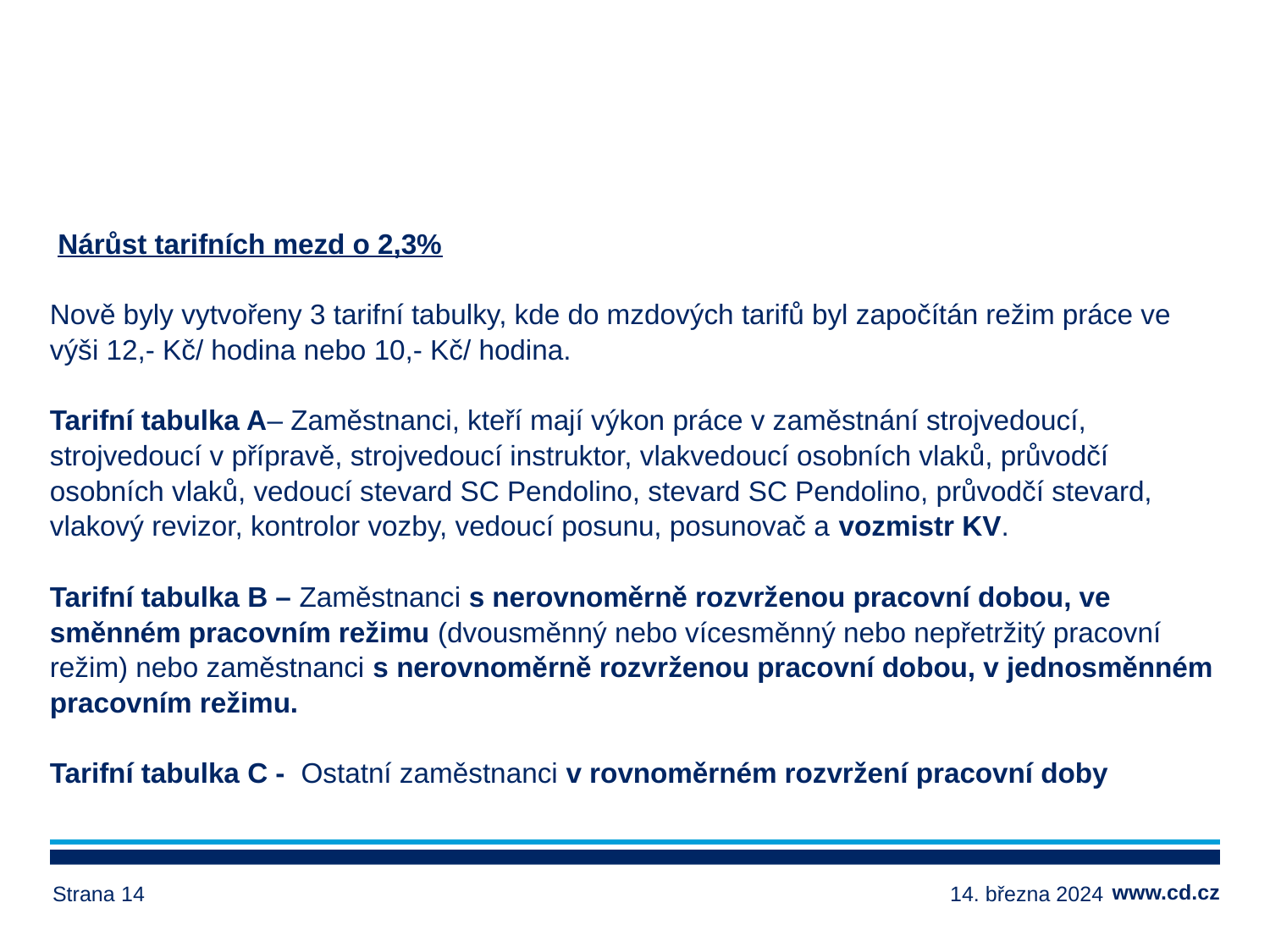

# Řád pro odměňování - Mzdový tarif
 Nárůst tarifních mezd o 2,3%

Nově byly vytvořeny 3 tarifní tabulky, kde do mzdových tarifů byl započítán režim práce ve výši 12,- Kč/ hodina nebo 10,- Kč/ hodina.

Tarifní tabulka A– Zaměstnanci, kteří mají výkon práce v zaměstnání strojvedoucí, strojvedoucí v přípravě, strojvedoucí instruktor, vlakvedoucí osobních vlaků, průvodčí osobních vlaků, vedoucí stevard SC Pendolino, stevard SC Pendolino, průvodčí stevard, vlakový revizor, kontrolor vozby, vedoucí posunu, posunovač a vozmistr KV.

Tarifní tabulka B – Zaměstnanci s nerovnoměrně rozvrženou pracovní dobou, ve směnném pracovním režimu (dvousměnný nebo vícesměnný nebo nepřetržitý pracovní režim) nebo zaměstnanci s nerovnoměrně rozvrženou pracovní dobou, v jednosměnném pracovním režimu.

Tarifní tabulka C -  Ostatní zaměstnanci v rovnoměrném rozvržení pracovní doby

Strana 14
14. března 2024